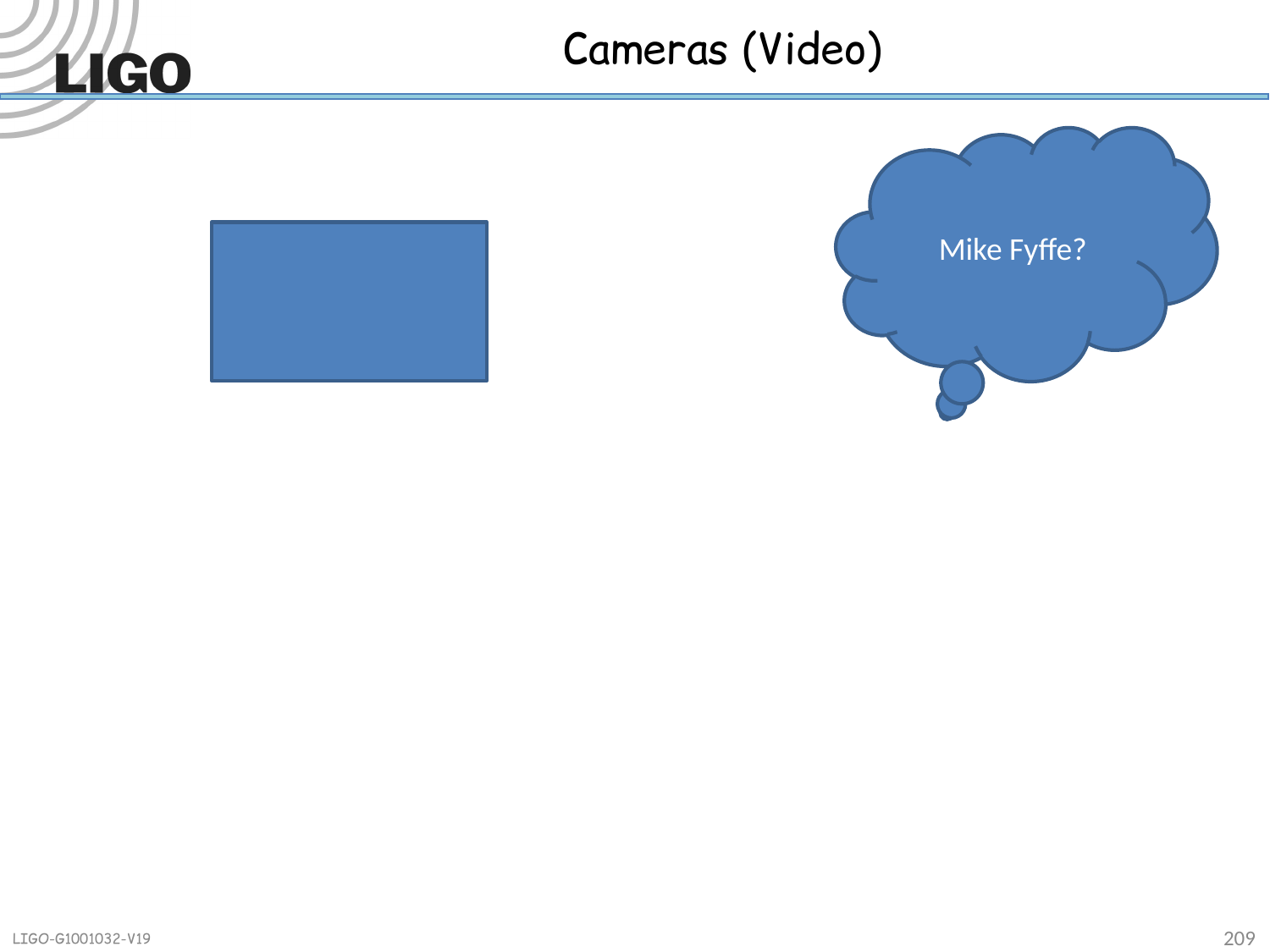

# Cameras (Video)
Mike Fyffe?

209
LIGO-G1001032-V19